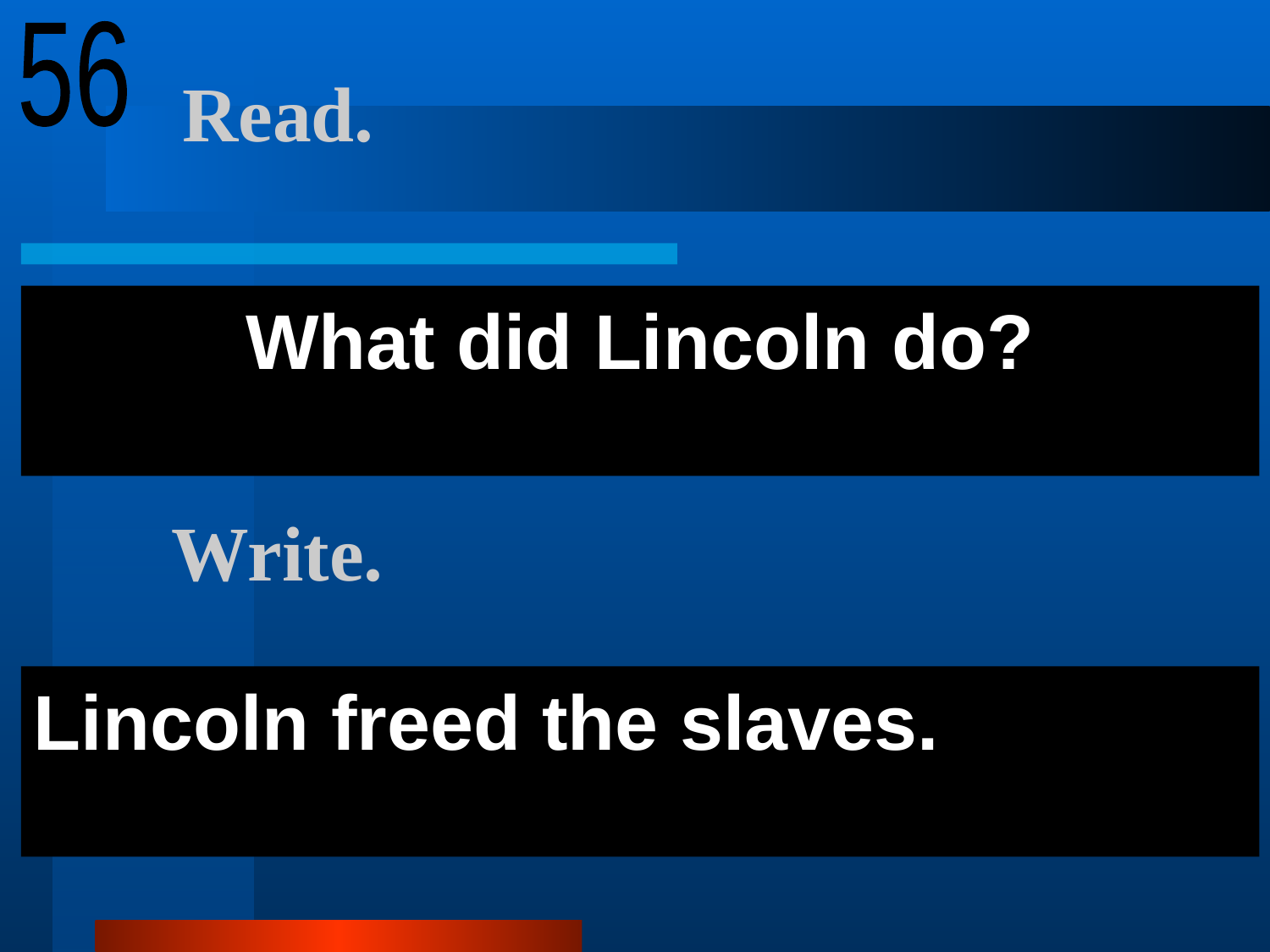

56
# Read.
What did Lincoln do?
Write.
Lincoln freed the slaves.